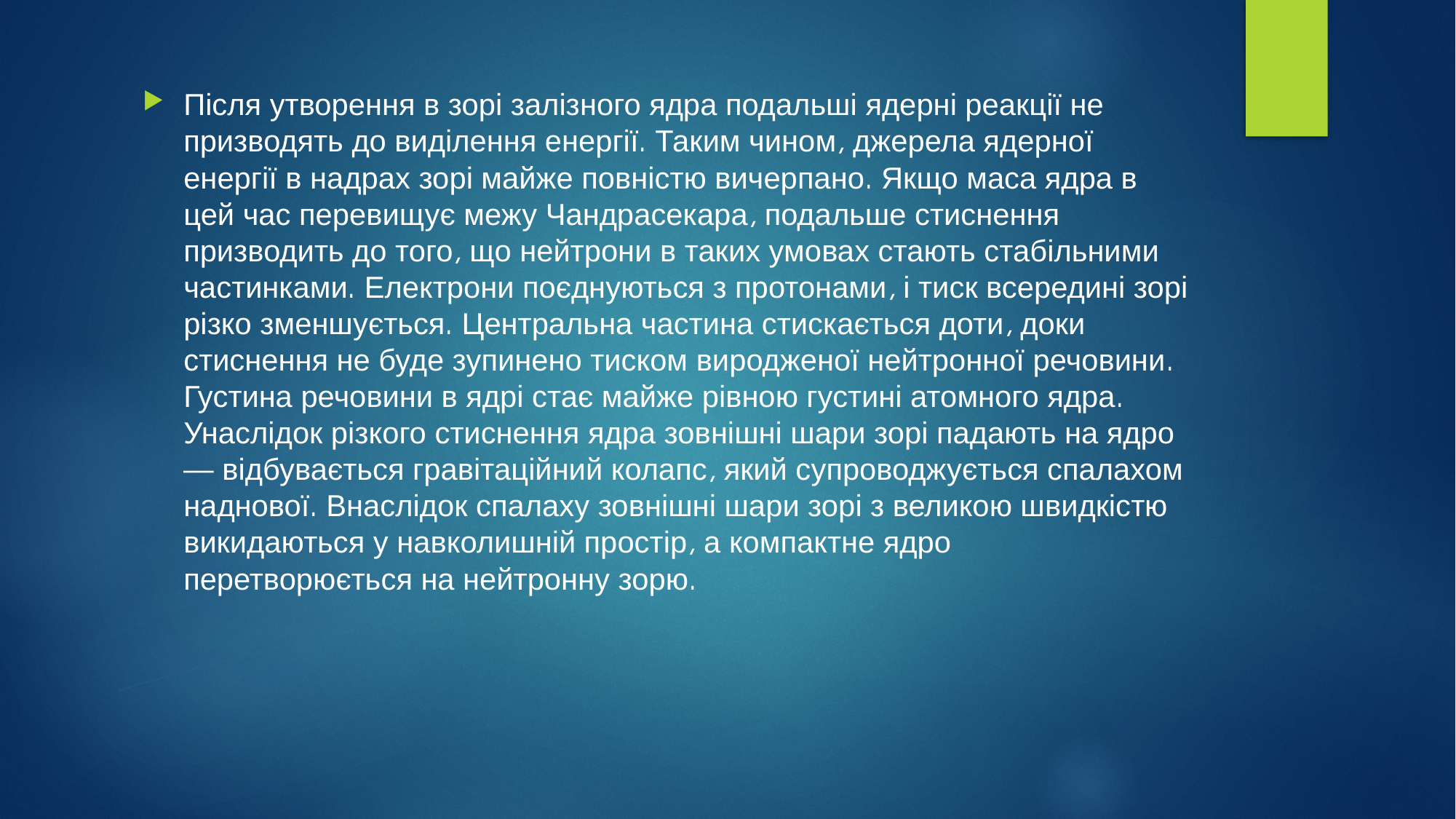

Після утворення в зорі залізного ядра подальші ядерні реакції не призводять до виділення енергії. Таким чином, джерела ядерної енергії в надрах зорі майже повністю вичерпано. Якщо маса ядра в цей час перевищує межу Чандрасекара, подальше стиснення призводить до того, що нейтрони в таких умовах стають стабільними частинками. Електрони поєднуються з протонами, і тиск всередині зорі різко зменшується. Центральна частина стискається доти, доки стиснення не буде зупинено тиском виродженої нейтронної речовини. Густина речовини в ядрі стає майже рівною густині атомного ядра. Унаслідок різкого стиснення ядра зовнішні шари зорі падають на ядро — відбувається гравітаційний колапс, який супроводжується спалахом наднової. Внаслідок спалаху зовнішні шари зорі з великою швидкістю викидаються у навколишній простір, а компактне ядро перетворюється на нейтронну зорю.